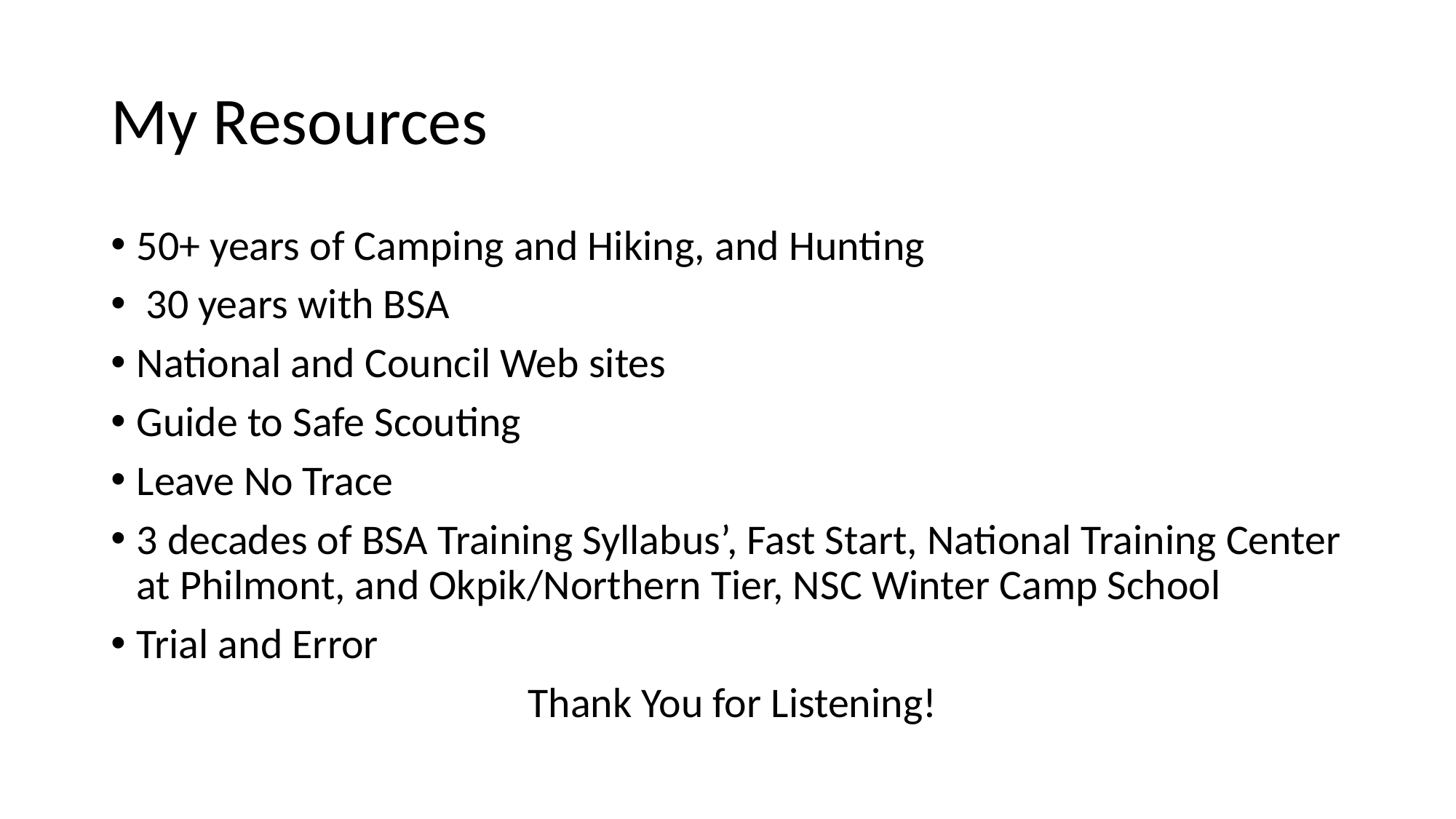

# My Resources
50+ years of Camping and Hiking, and Hunting
 30 years with BSA
National and Council Web sites
Guide to Safe Scouting
Leave No Trace
3 decades of BSA Training Syllabus’, Fast Start, National Training Center at Philmont, and Okpik/Northern Tier, NSC Winter Camp School
Trial and Error
 Thank You for Listening!